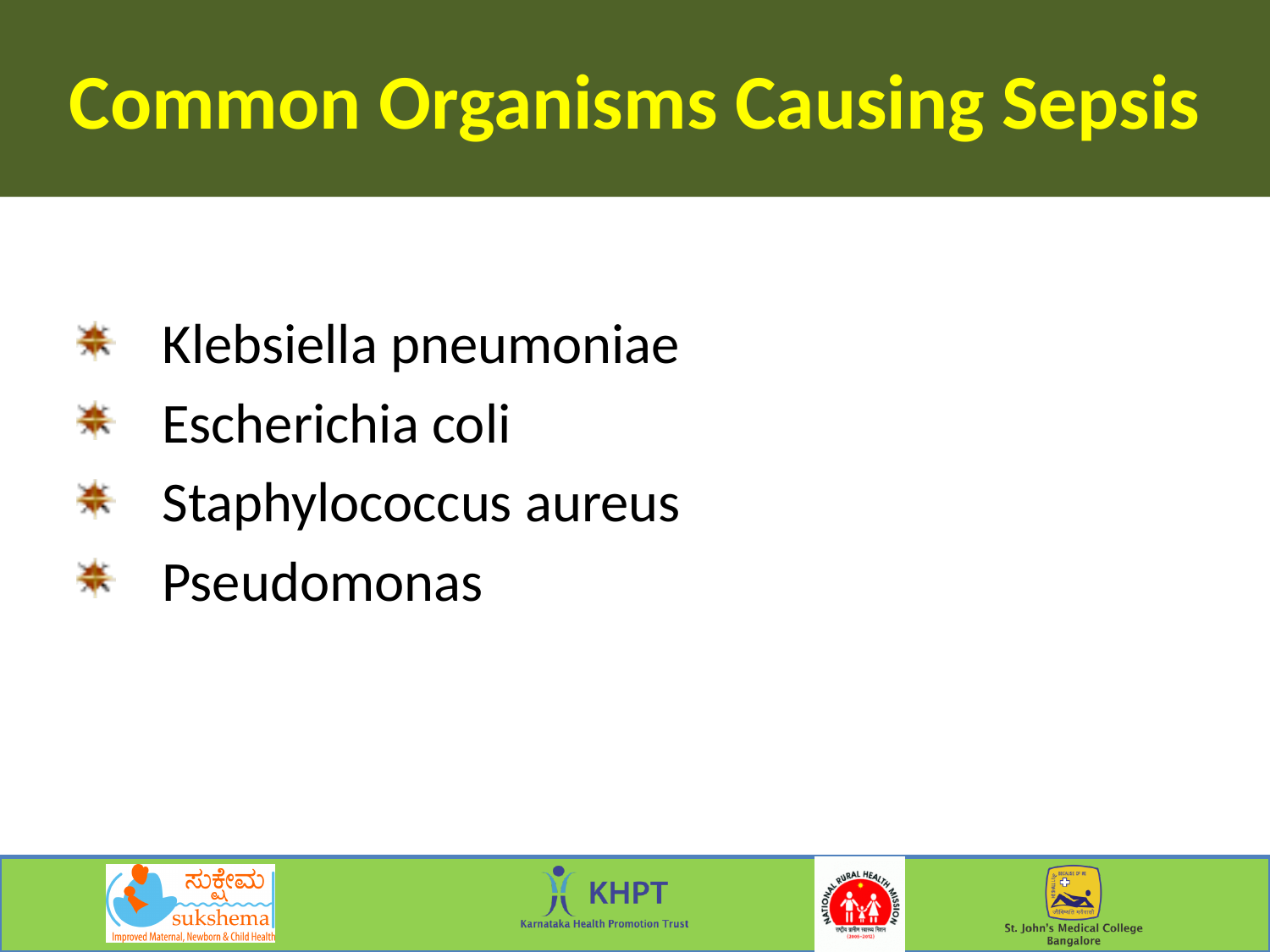

Common Organisms Causing Sepsis

   Klebsiella pneumoniae
   Escherichia coli
   Staphylococcus aureus
   Pseudomonas